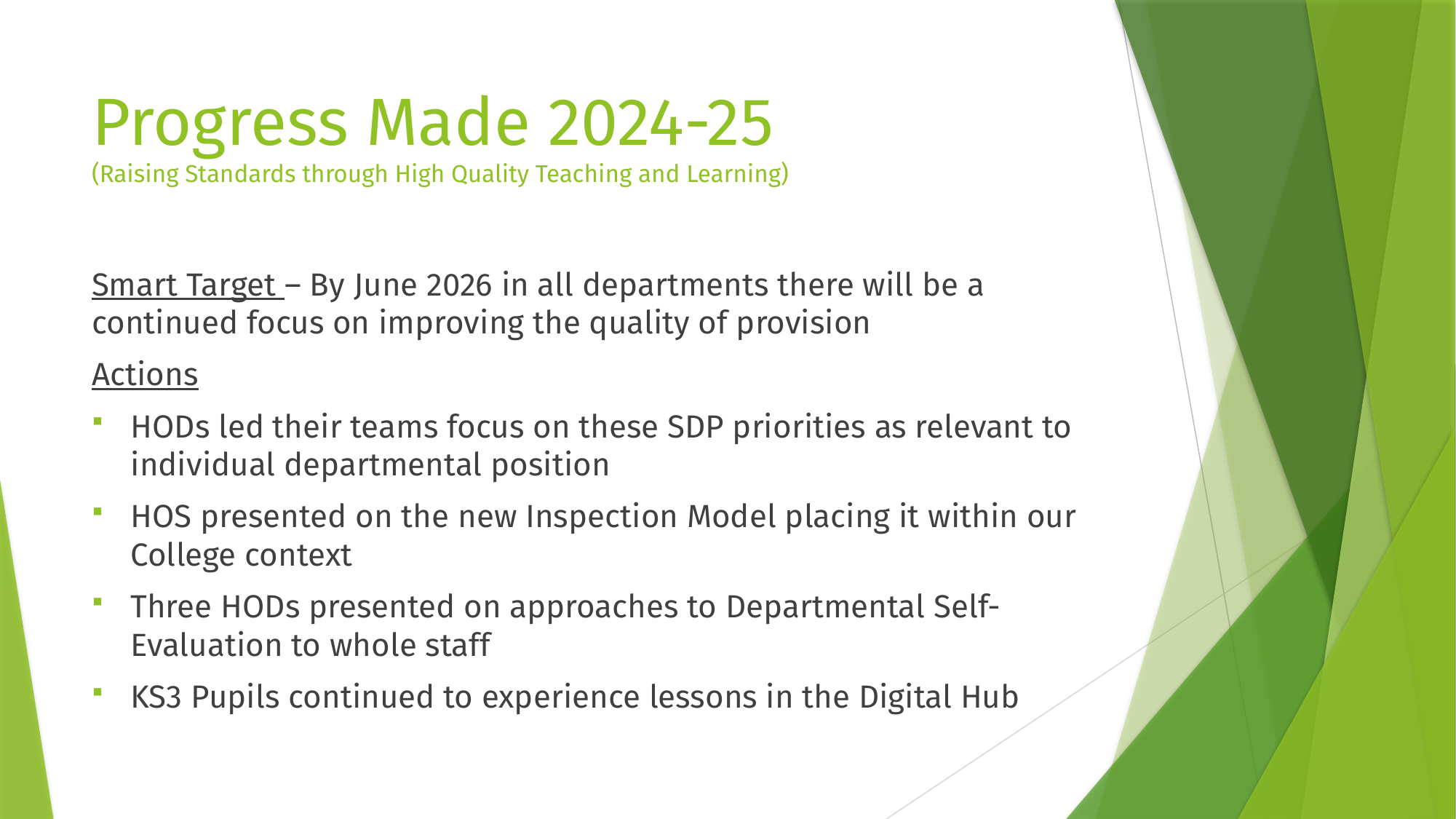

# Progress Made 2024-25 (Raising Standards through High Quality Teaching and Learning)
Smart Target – By June 2026 in all departments there will be a continued focus on improving the quality of provision
Actions
HODs led their teams focus on these SDP priorities as relevant to individual departmental position
HOS presented on the new Inspection Model placing it within our College context
Three HODs presented on approaches to Departmental Self-Evaluation to whole staff
KS3 Pupils continued to experience lessons in the Digital Hub